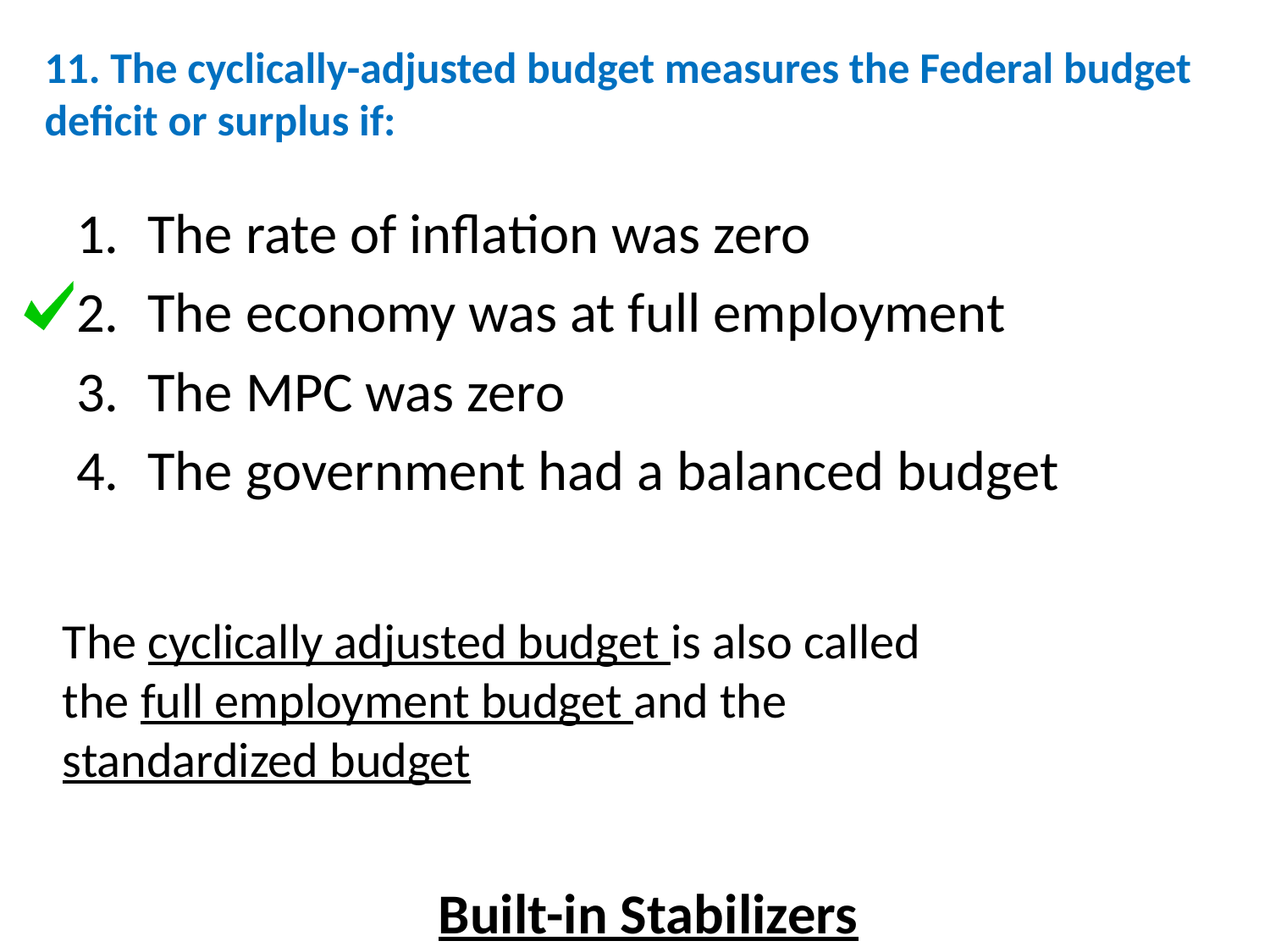

# 11. The cyclically-adjusted budget measures the Federal budget deficit or surplus if:
The rate of inflation was zero
The economy was at full employment
The MPC was zero
The government had a balanced budget

The cyclically adjusted budget is also called
the full employment budget and the
standardized budget
Built-in Stabilizers